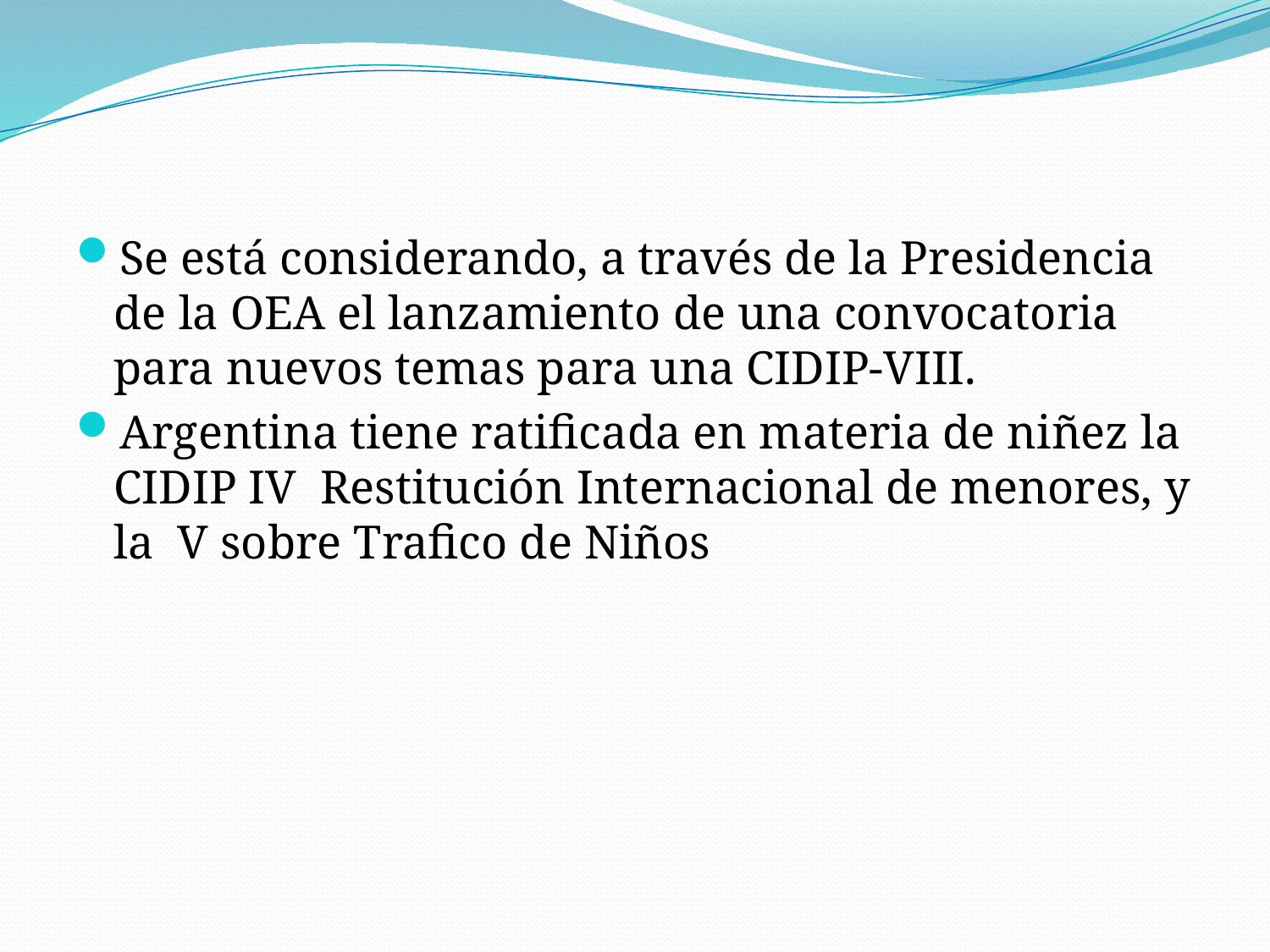

Se está considerando, a través de la Presidencia de la OEA el lanzamiento de una convocatoria para nuevos temas para una CIDIP-VIII.
Argentina tiene ratificada en materia de niñez la CIDIP IV  Restitución Internacional de menores, y la  V sobre Trafico de Niños